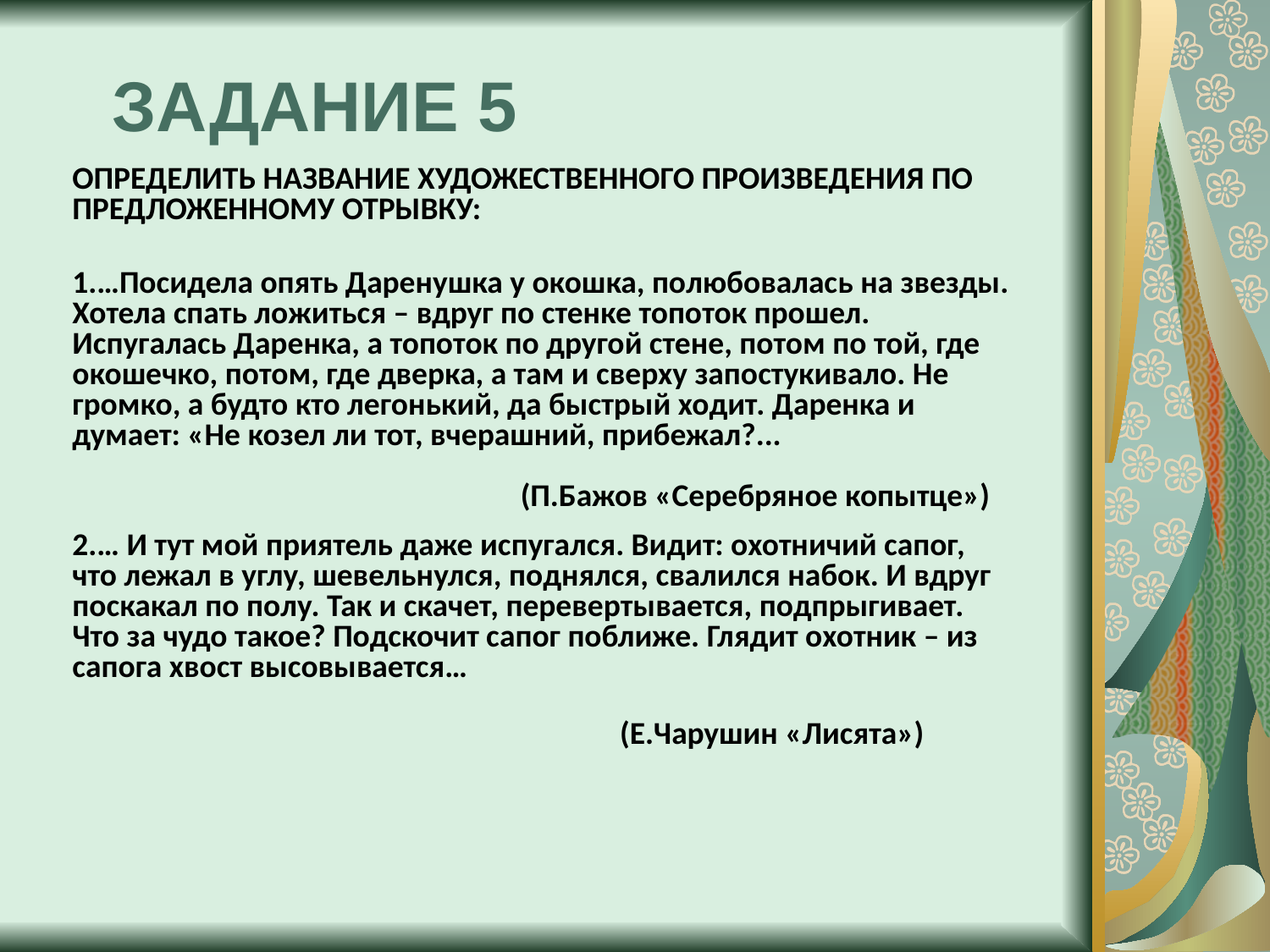

ЗАДАНИЕ 5
ОПРЕДЕЛИТЬ НАЗВАНИЕ ХУДОЖЕСТВЕННОГО ПРОИЗВЕДЕНИЯ ПО ПРЕДЛОЖЕННОМУ ОТРЫВКУ:

…Посидела опять Даренушка у окошка, полюбовалась на звезды. Хотела спать ложиться – вдруг по стенке топоток прошел. Испугалась Даренка, а топоток по другой стене, потом по той, где окошечко, потом, где дверка, а там и сверху запостукивало. Не громко, а будто кто легонький, да быстрый ходит. Даренка и думает: «Не козел ли тот, вчерашний, прибежал?...

… И тут мой приятель даже испугался. Видит: охотничий сапог, что лежал в углу, шевельнулся, поднялся, свалился набок. И вдруг поскакал по полу. Так и скачет, перевертывается, подпрыгивает.  Что за чудо такое? Подскочит сапог поближе. Глядит охотник – из сапога хвост высовывается…

(П.Бажов «Серебряное копытце»)
(Е.Чарушин «Лисята»)